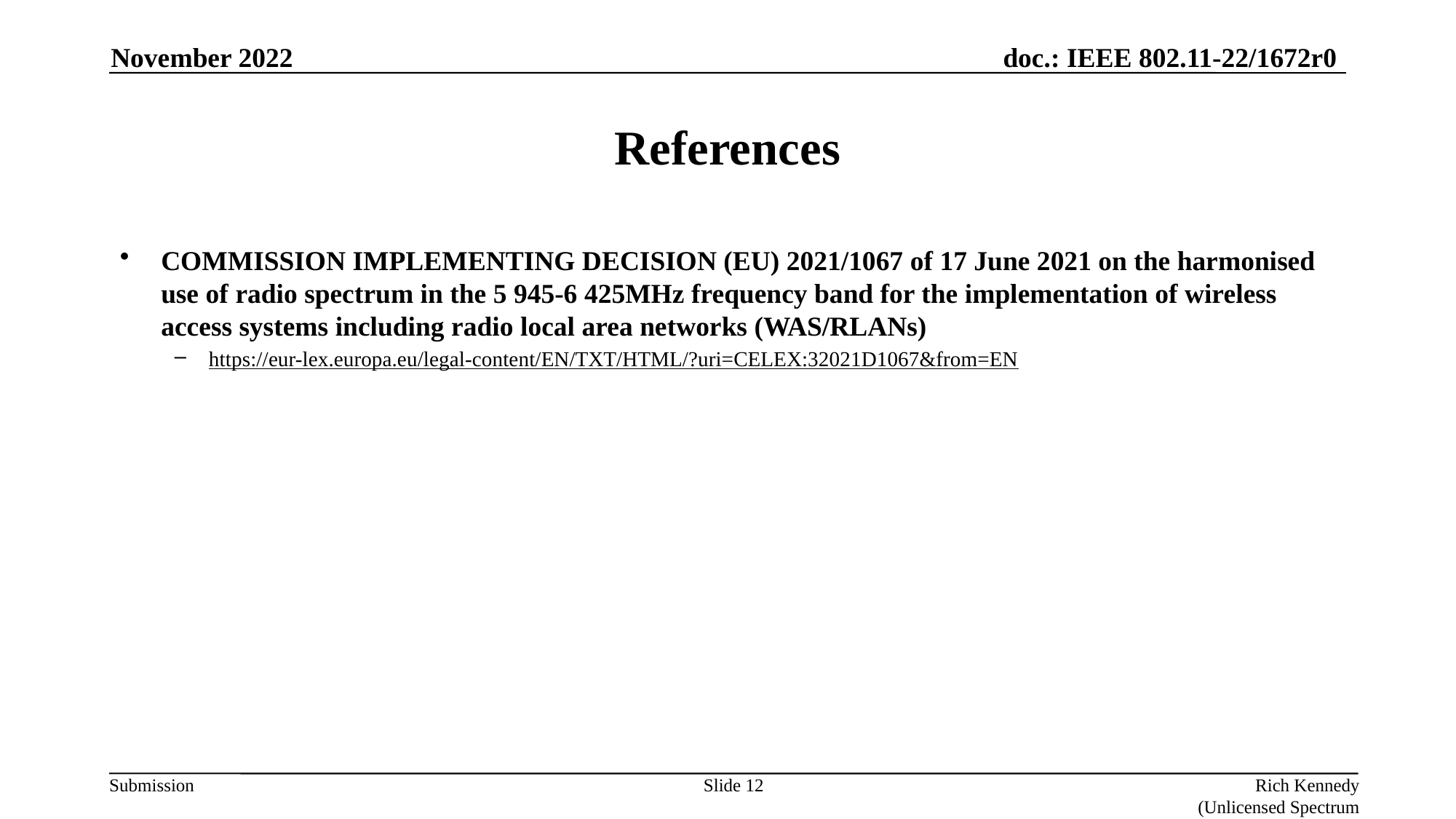

November 2022
# References
COMMISSION IMPLEMENTING DECISION (EU) 2021/1067 of 17 June 2021 on the harmonised use of radio spectrum in the 5 945-6 425MHz frequency band for the implementation of wireless access systems including radio local area networks (WAS/RLANs)
https://eur-lex.europa.eu/legal-content/EN/TXT/HTML/?uri=CELEX:32021D1067&from=EN
Slide 12
Rich Kennedy (Unlicensed Spectrum Advocates)